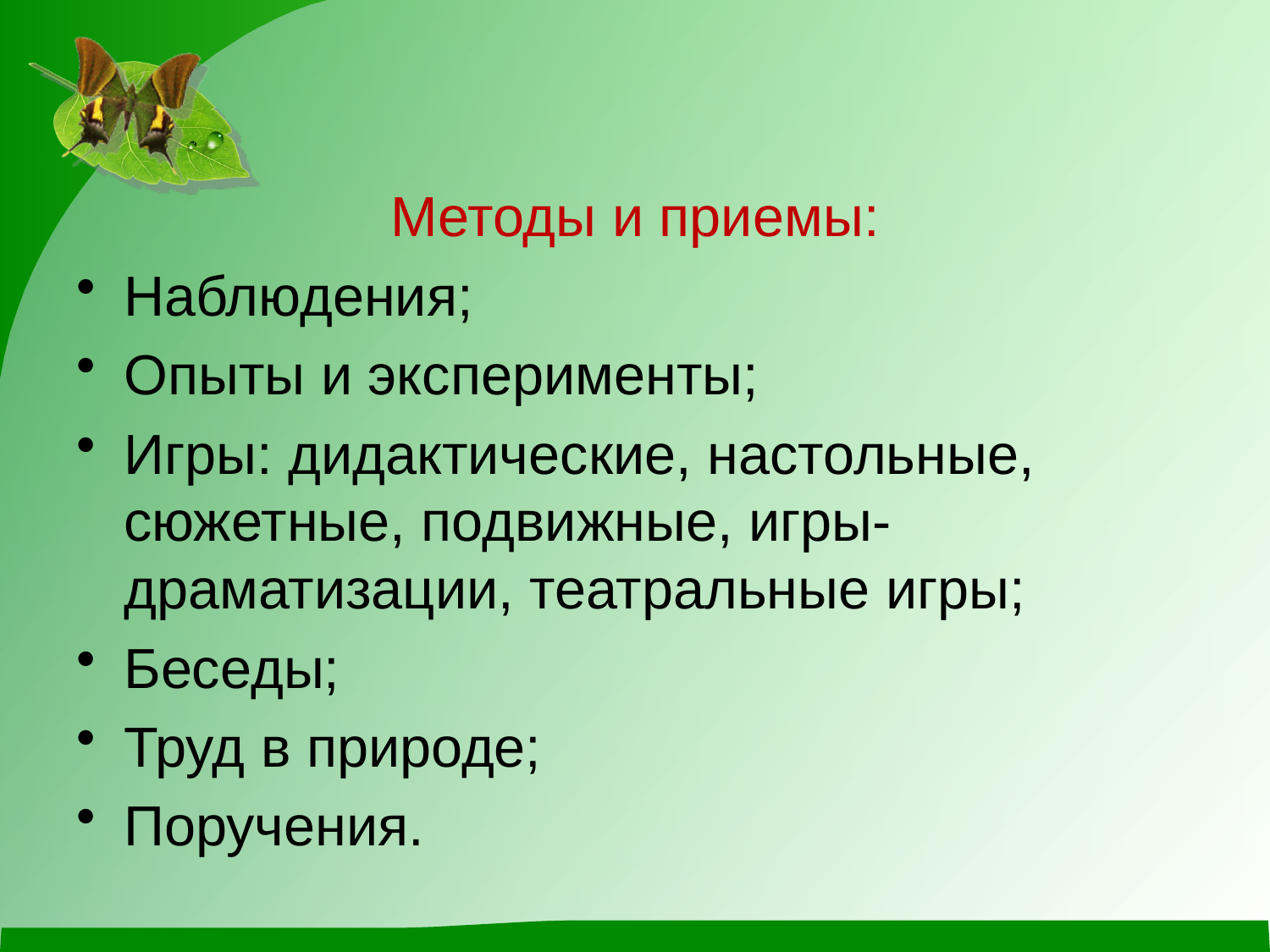

#

Методы и приемы:
Наблюдения;
Опыты и эксперименты;
Игры: дидактические, настольные, сюжетные, подвижные, игры-драматизации, театральные игры;
Беседы;
Труд в природе;
Поручения.